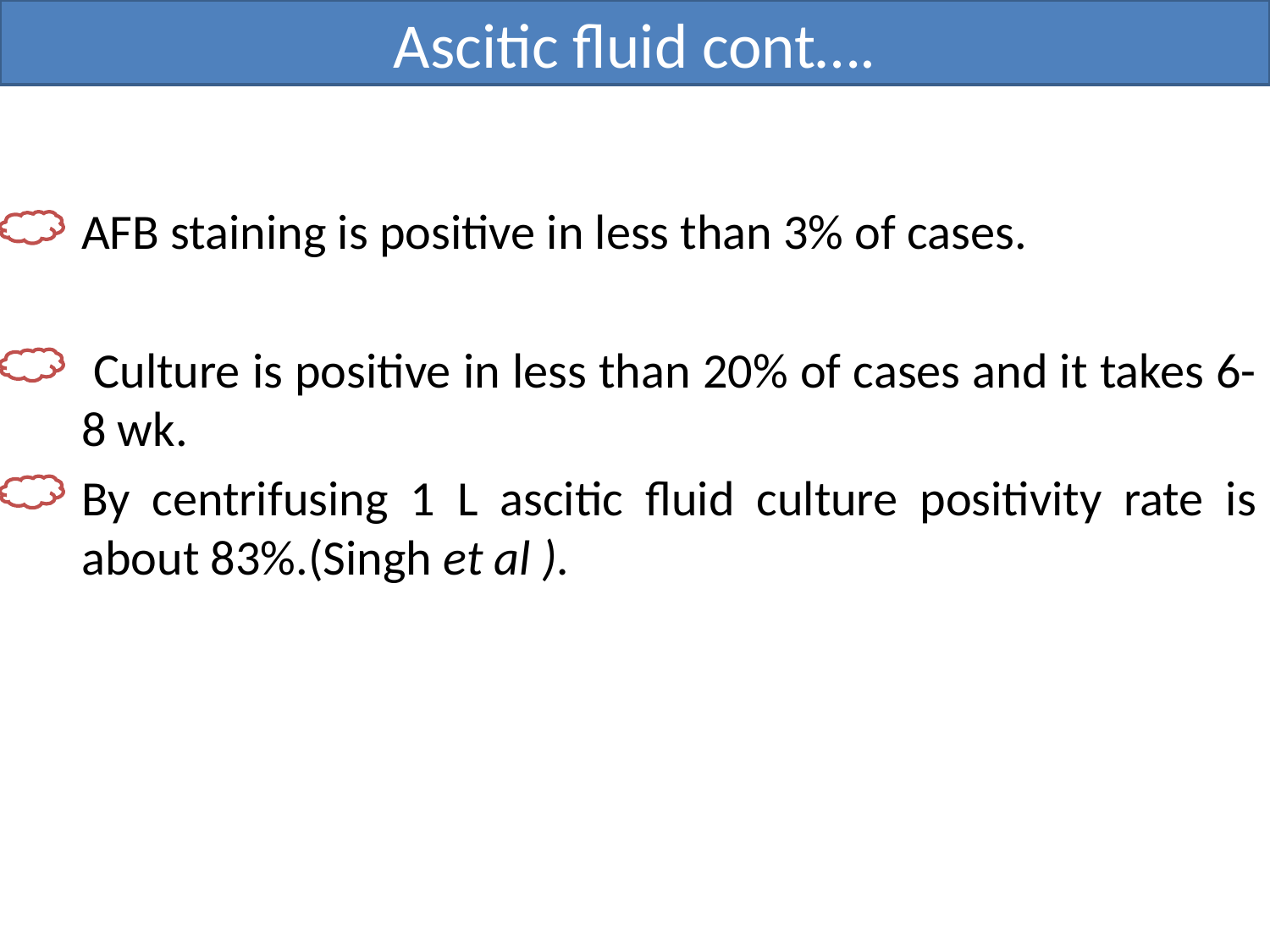

# Ascitic fluid cont….

AFB staining is positive in less than 3% of cases.

 Culture is positive in less than 20% of cases and it takes 6-8 wk.
By centrifusing 1 L ascitic fluid culture positivity rate is about 83%.(Singh et al ).